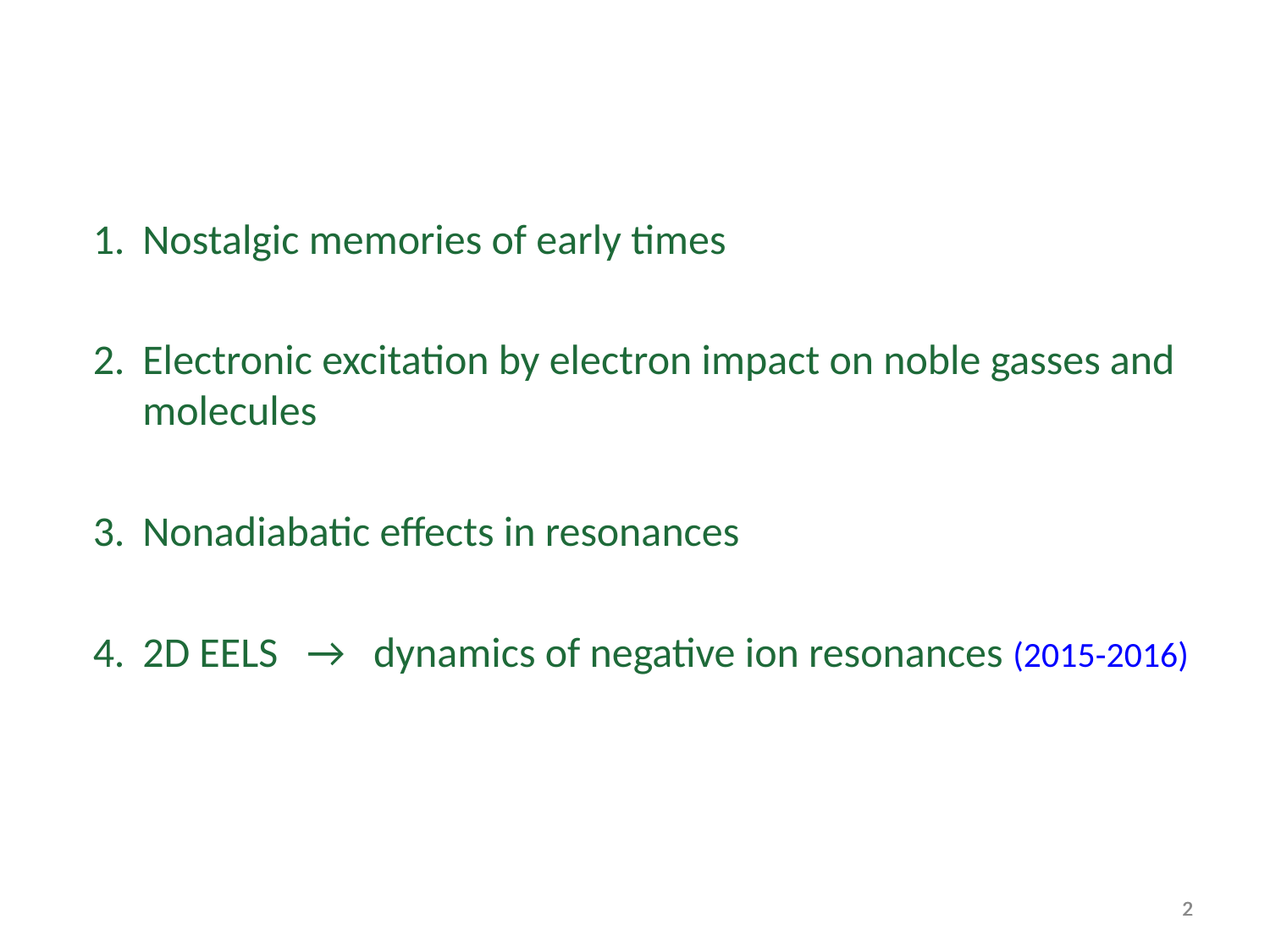

Nostalgic memories of early times
Electronic excitation by electron impact on noble gasses and molecules
Nonadiabatic effects in resonances
2D EELS   →   dynamics of negative ion resonances (2015-2016)
2
2